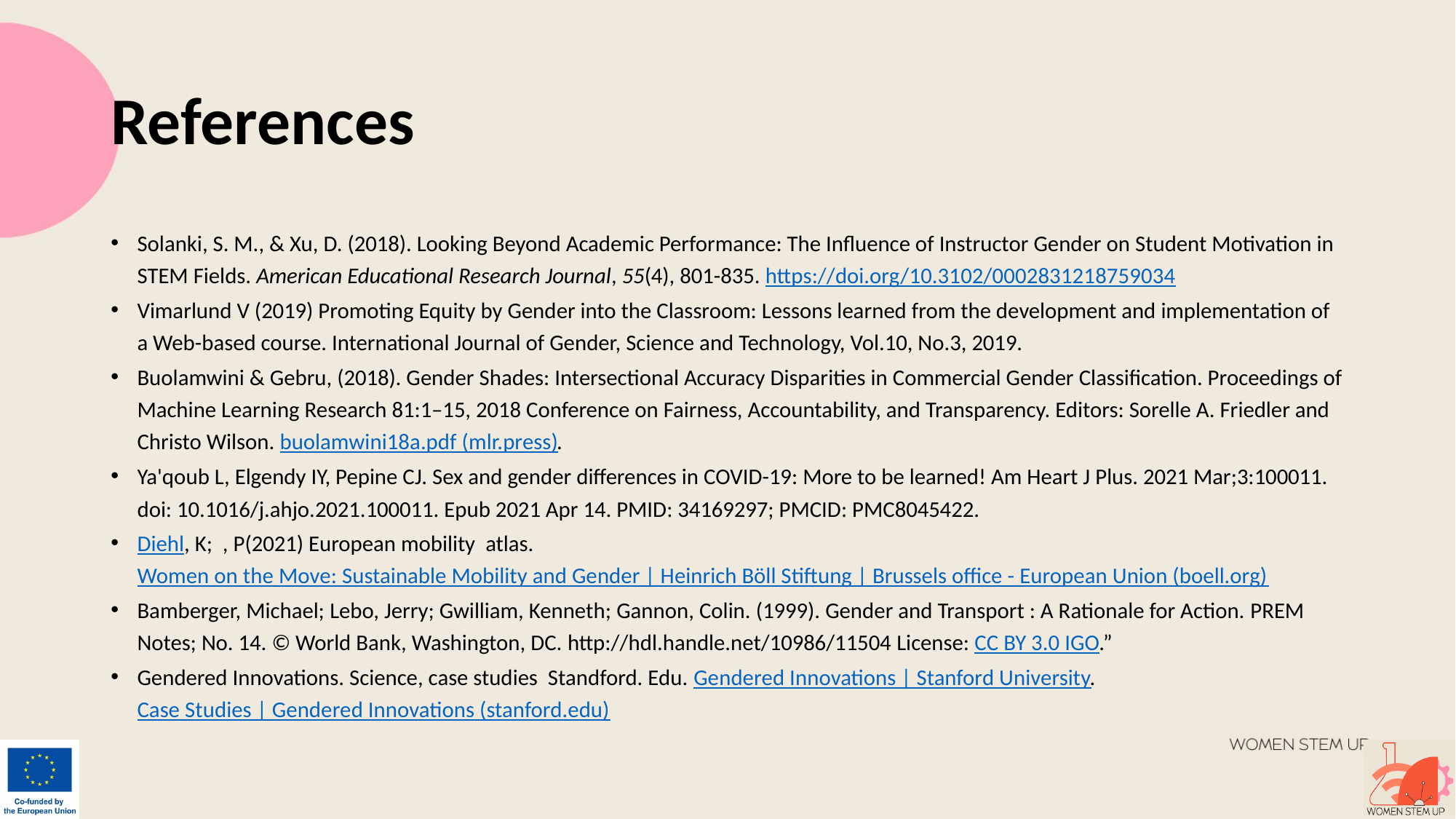

# References
Solanki, S. M., & Xu, D. (2018). Looking Beyond Academic Performance: The Influence of Instructor Gender on Student Motivation in STEM Fields. American Educational Research Journal, 55(4), 801-835. https://doi.org/10.3102/0002831218759034
Vimarlund V (2019) Promoting Equity by Gender into the Classroom: Lessons learned from the development and implementation of a Web-based course. International Journal of Gender, Science and Technology, Vol.10, No.3, 2019.
Buolamwini & Gebru, (2018). Gender Shades: Intersectional Accuracy Disparities in Commercial Gender Classification. Proceedings of Machine Learning Research 81:1–15, 2018 Conference on Fairness, Accountability, and Transparency. Editors: Sorelle A. Friedler and Christo Wilson. buolamwini18a.pdf (mlr.press).
Ya'qoub L, Elgendy IY, Pepine CJ. Sex and gender differences in COVID-19: More to be learned! Am Heart J Plus. 2021 Mar;3:100011. doi: 10.1016/j.ahjo.2021.100011. Epub 2021 Apr 14. PMID: 34169297; PMCID: PMC8045422.
Diehl, K;  , P(2021) European mobility  atlas. Women on the Move: Sustainable Mobility and Gender | Heinrich Böll Stiftung | Brussels office - European Union (boell.org)
Bamberger, Michael; Lebo, Jerry; Gwilliam, Kenneth; Gannon, Colin. (1999). Gender and Transport : A Rationale for Action. PREM Notes; No. 14. © World Bank, Washington, DC. http://hdl.handle.net/10986/11504 License: CC BY 3.0 IGO.”
Gendered Innovations. Science, case studies  Standford. Edu. Gendered Innovations | Stanford University. Case Studies | Gendered Innovations (stanford.edu)